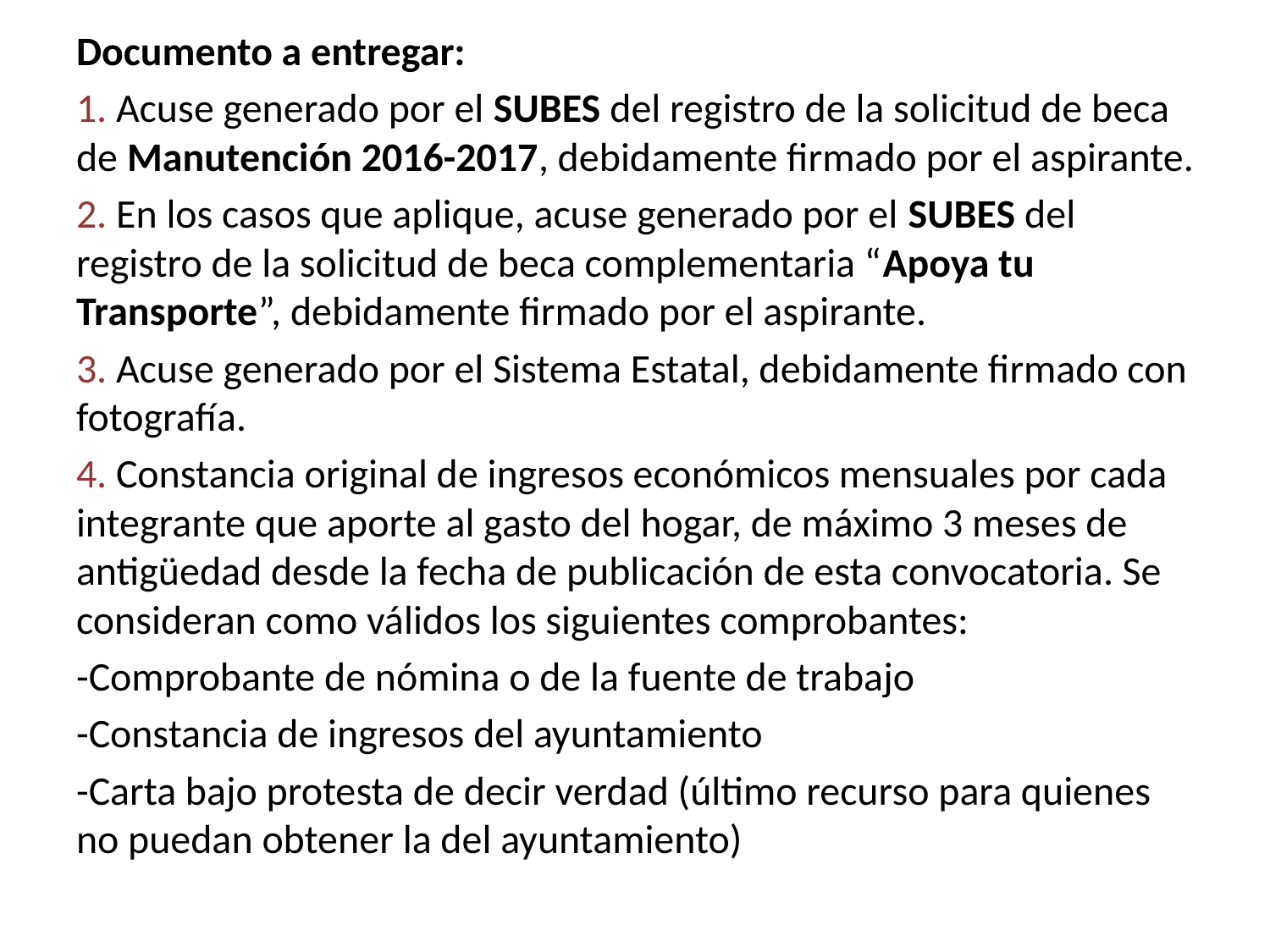

Documento a entregar:
1. Acuse generado por el SUBES del registro de la solicitud de beca de Manutención 2016-2017, debidamente firmado por el aspirante.
2. En los casos que aplique, acuse generado por el SUBES del registro de la solicitud de beca complementaria “Apoya tu Transporte”, debidamente firmado por el aspirante.
3. Acuse generado por el Sistema Estatal, debidamente firmado con fotografía.
4. Constancia original de ingresos económicos mensuales por cada integrante que aporte al gasto del hogar, de máximo 3 meses de antigüedad desde la fecha de publicación de esta convocatoria. Se consideran como válidos los siguientes comprobantes:
-Comprobante de nómina o de la fuente de trabajo
-Constancia de ingresos del ayuntamiento
-Carta bajo protesta de decir verdad (último recurso para quienes no puedan obtener la del ayuntamiento)